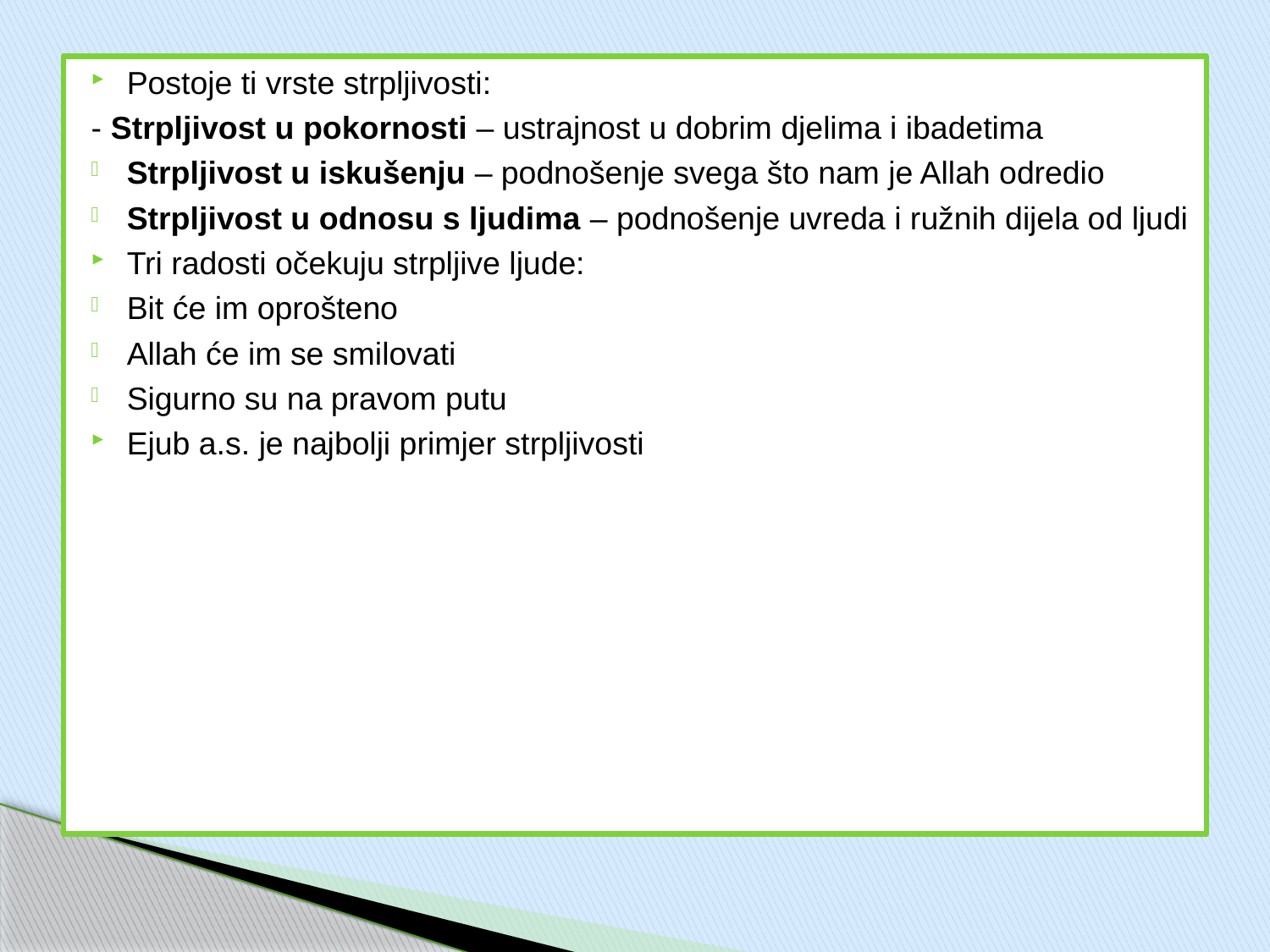

Postoje ti vrste strpljivosti:
- Strpljivost u pokornosti – ustrajnost u dobrim djelima i ibadetima
Strpljivost u iskušenju – podnošenje svega što nam je Allah odredio
Strpljivost u odnosu s ljudima – podnošenje uvreda i ružnih dijela od ljudi
Tri radosti očekuju strpljive ljude:
Bit će im oprošteno
Allah će im se smilovati
Sigurno su na pravom putu
Ejub a.s. je najbolji primjer strpljivosti